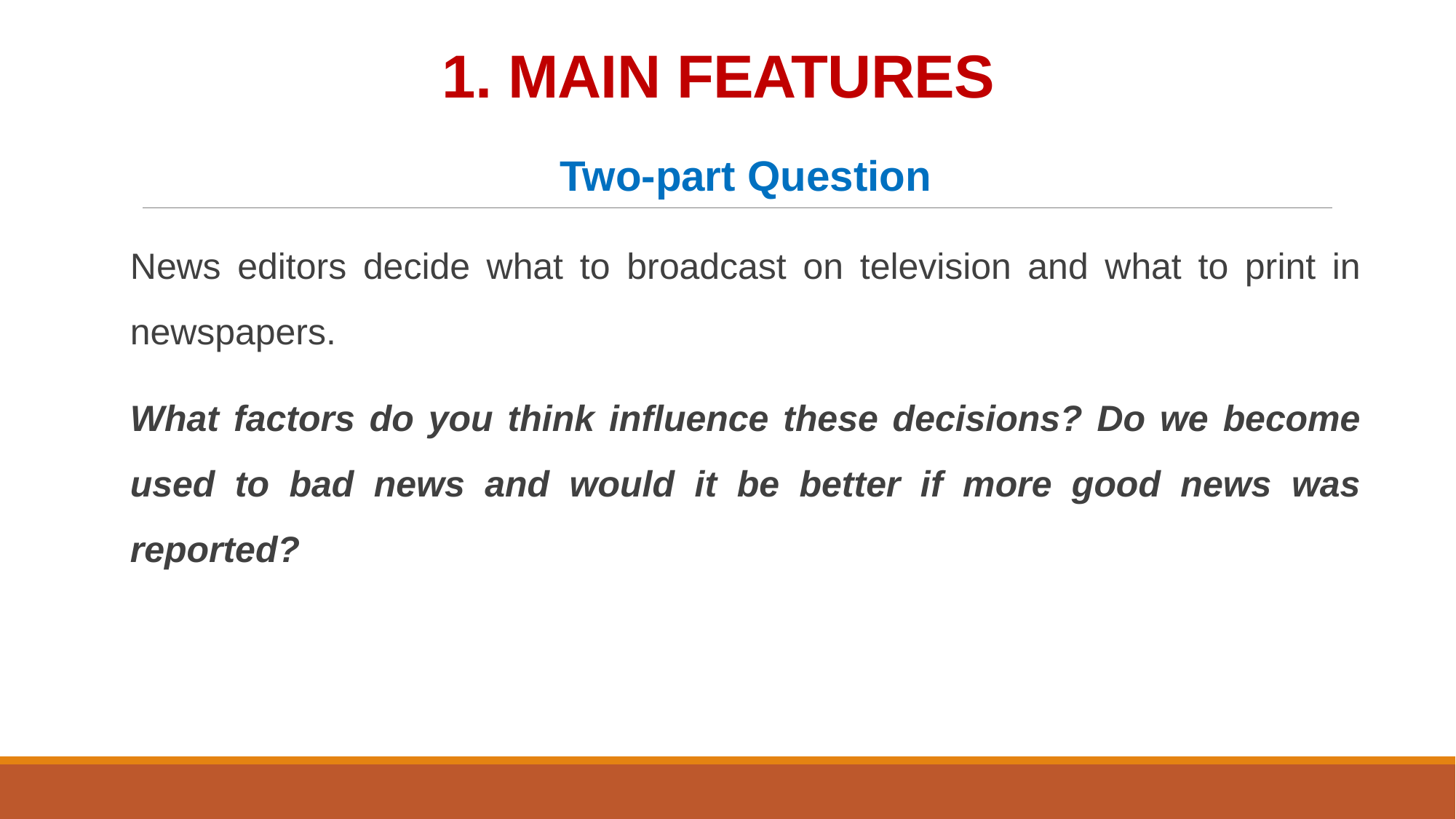

1. MAIN FEATURES

Two-part Question
News editors decide what to broadcast on television and what to print in newspapers.
What factors do you think influence these decisions? Do we become used to bad news and would it be better if more good news was reported?